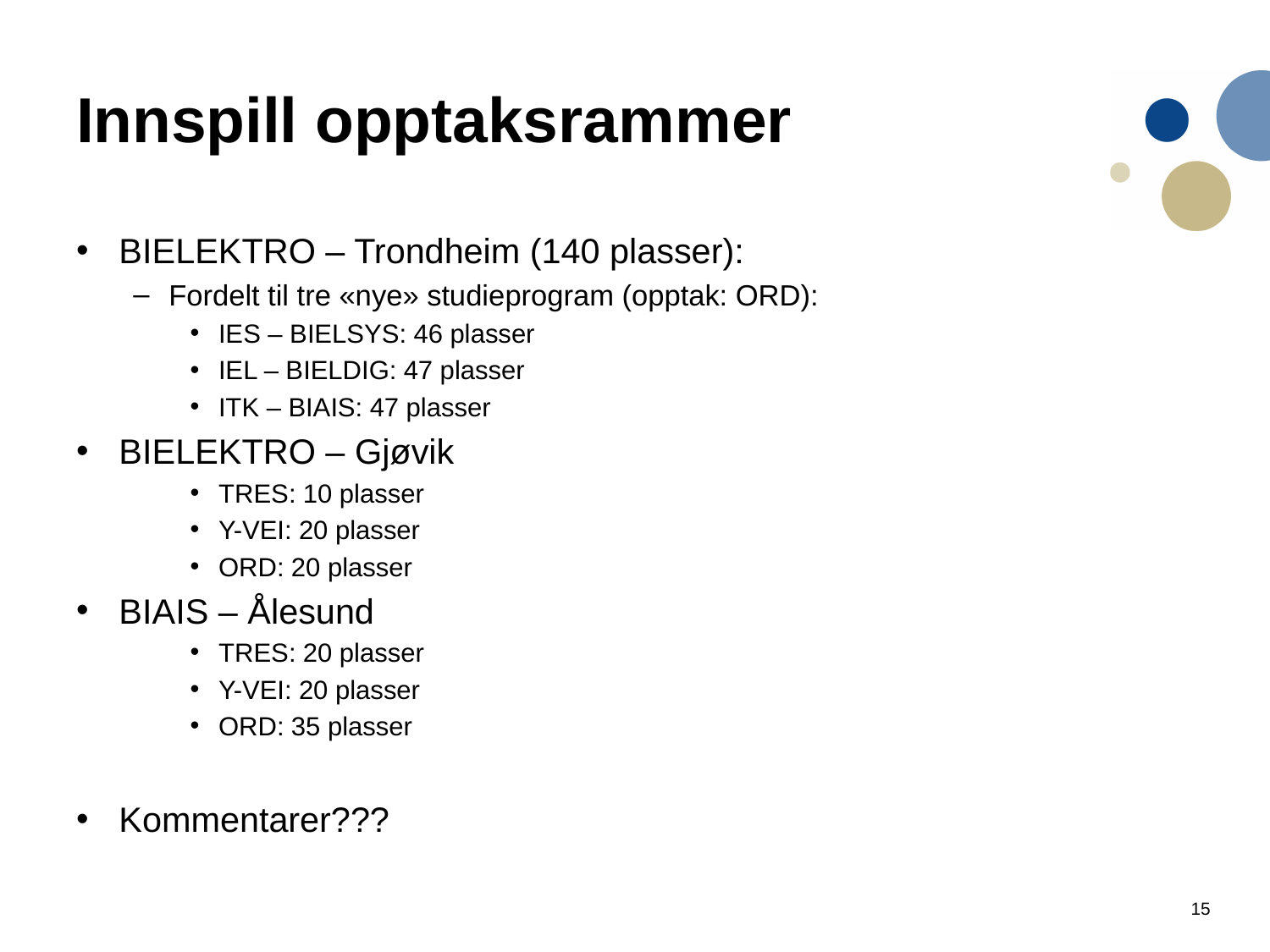

# Innspill opptaksrammer
BIELEKTRO – Trondheim (140 plasser):
Fordelt til tre «nye» studieprogram (opptak: ORD):
IES – BIELSYS: 46 plasser
IEL – BIELDIG: 47 plasser
ITK – BIAIS: 47 plasser
BIELEKTRO – Gjøvik
TRES: 10 plasser
Y-VEI: 20 plasser
ORD: 20 plasser
BIAIS – Ålesund
TRES: 20 plasser
Y-VEI: 20 plasser
ORD: 35 plasser

Kommentarer???